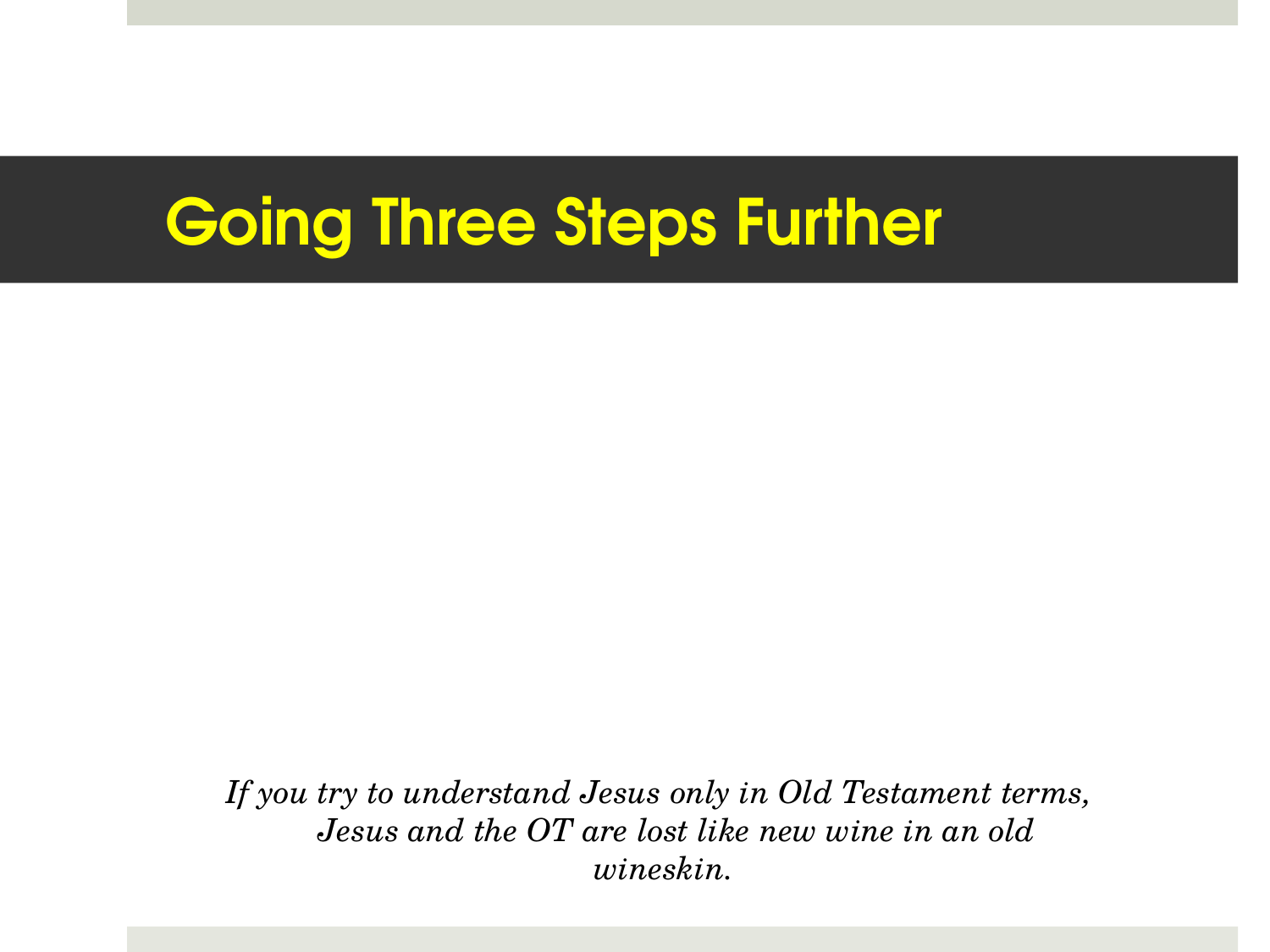

# Going Three Steps Further

If you try to understand Jesus only in Old Testament terms,     Jesus and the OT are lost like new wine in an old wineskin.